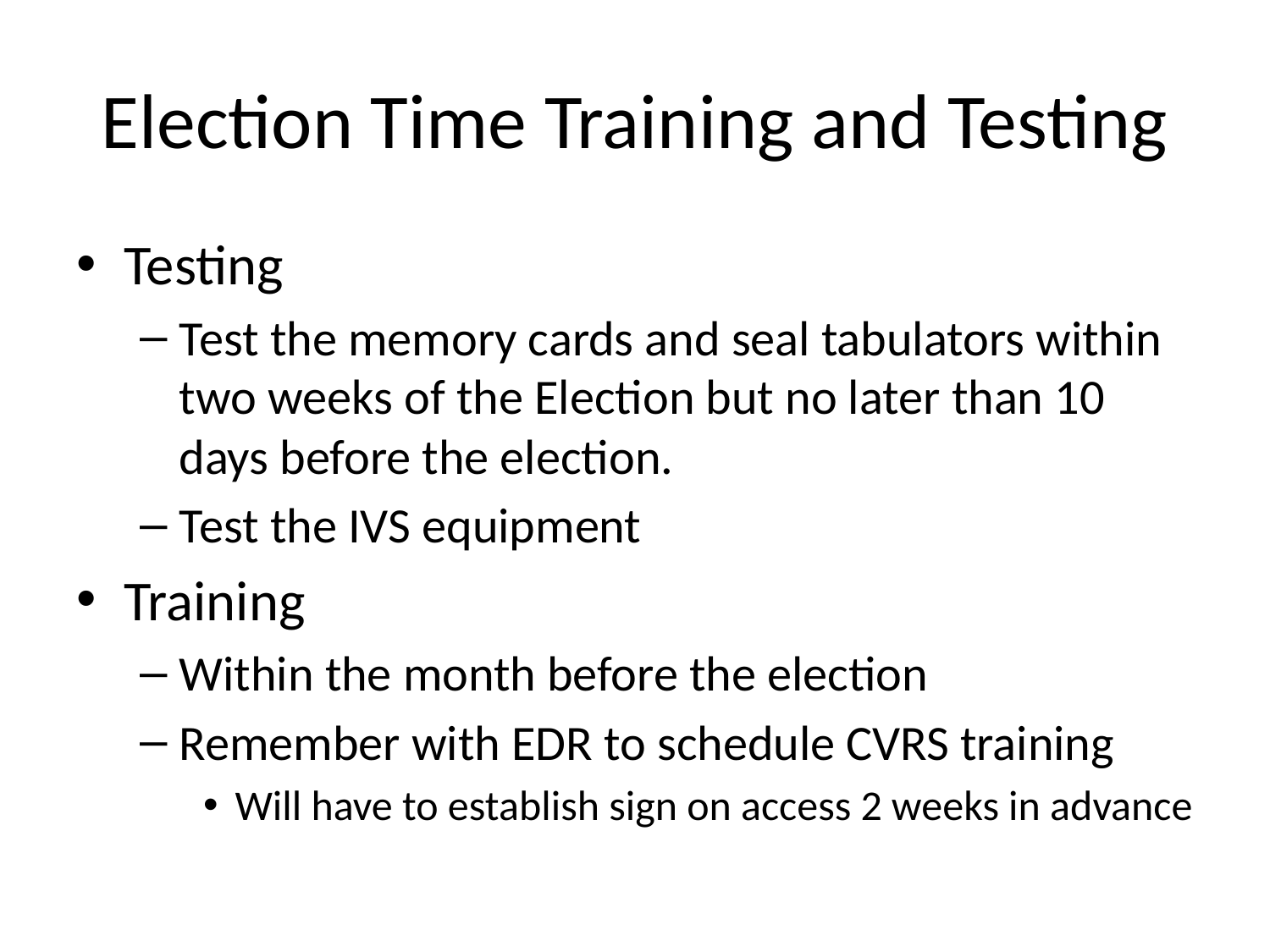

# Election Time Training and Testing
Testing
Test the memory cards and seal tabulators within two weeks of the Election but no later than 10 days before the election.
Test the IVS equipment
Training
Within the month before the election
Remember with EDR to schedule CVRS training
Will have to establish sign on access 2 weeks in advance